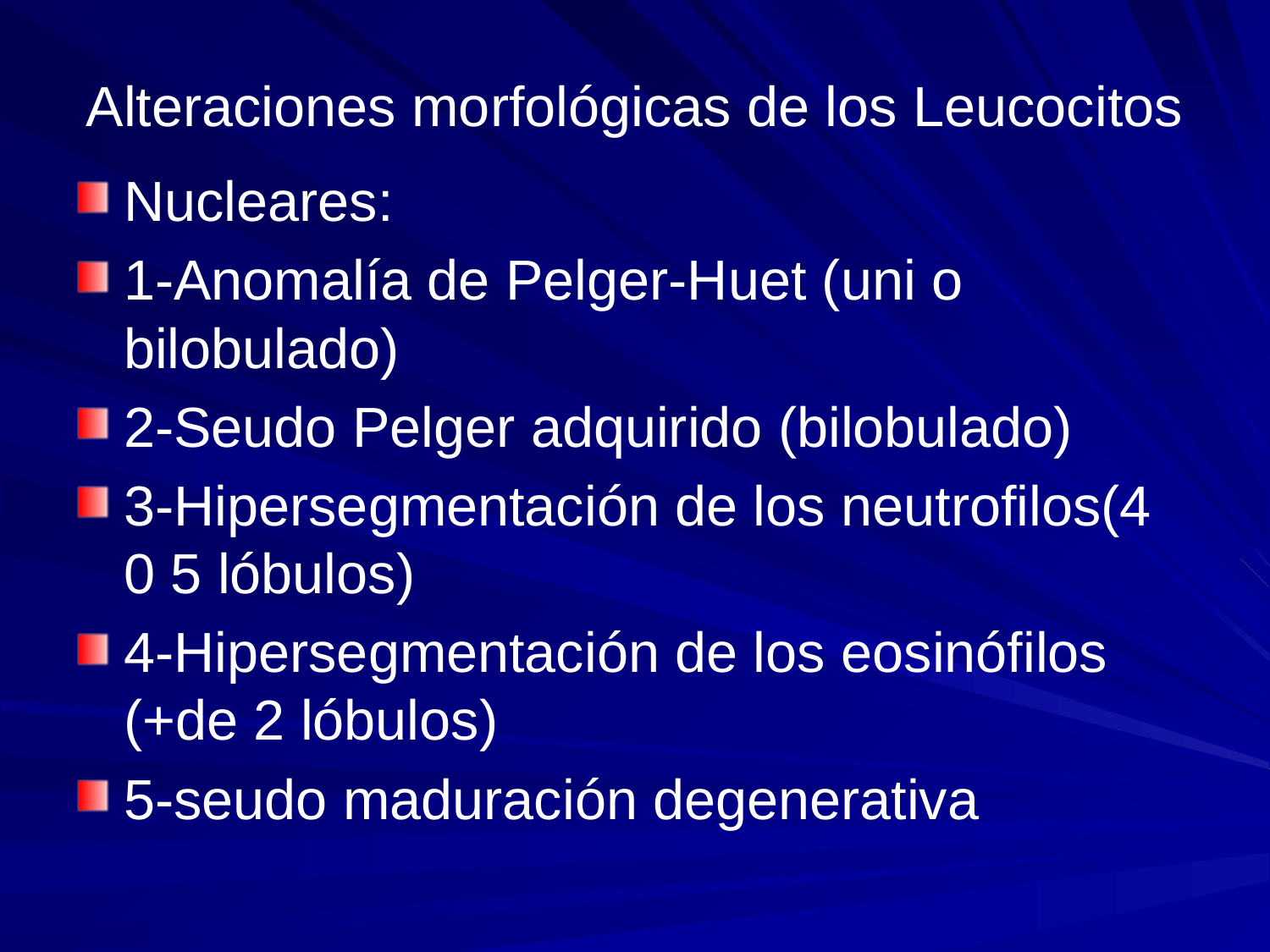

# Alteraciones morfológicas de los Leucocitos
Nucleares:
1-Anomalía de Pelger-Huet (uni o bilobulado)
2-Seudo Pelger adquirido (bilobulado)
3-Hipersegmentación de los neutrofilos(4 0 5 lóbulos)
4-Hipersegmentación de los eosinófilos (+de 2 lóbulos)
5-seudo maduración degenerativa